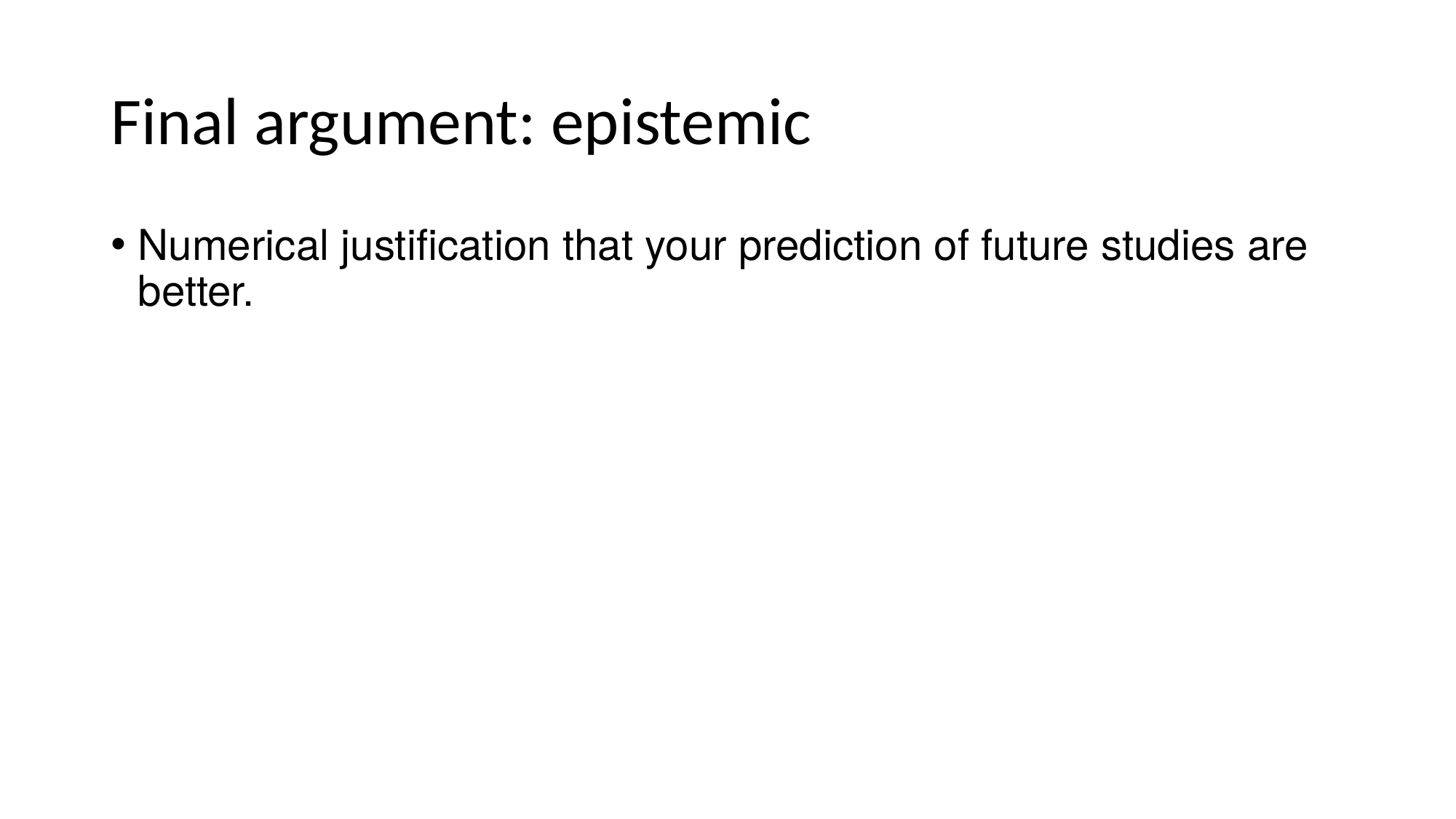

# Final argument: epistemic
Numerical justification that your prediction of future studies are better.